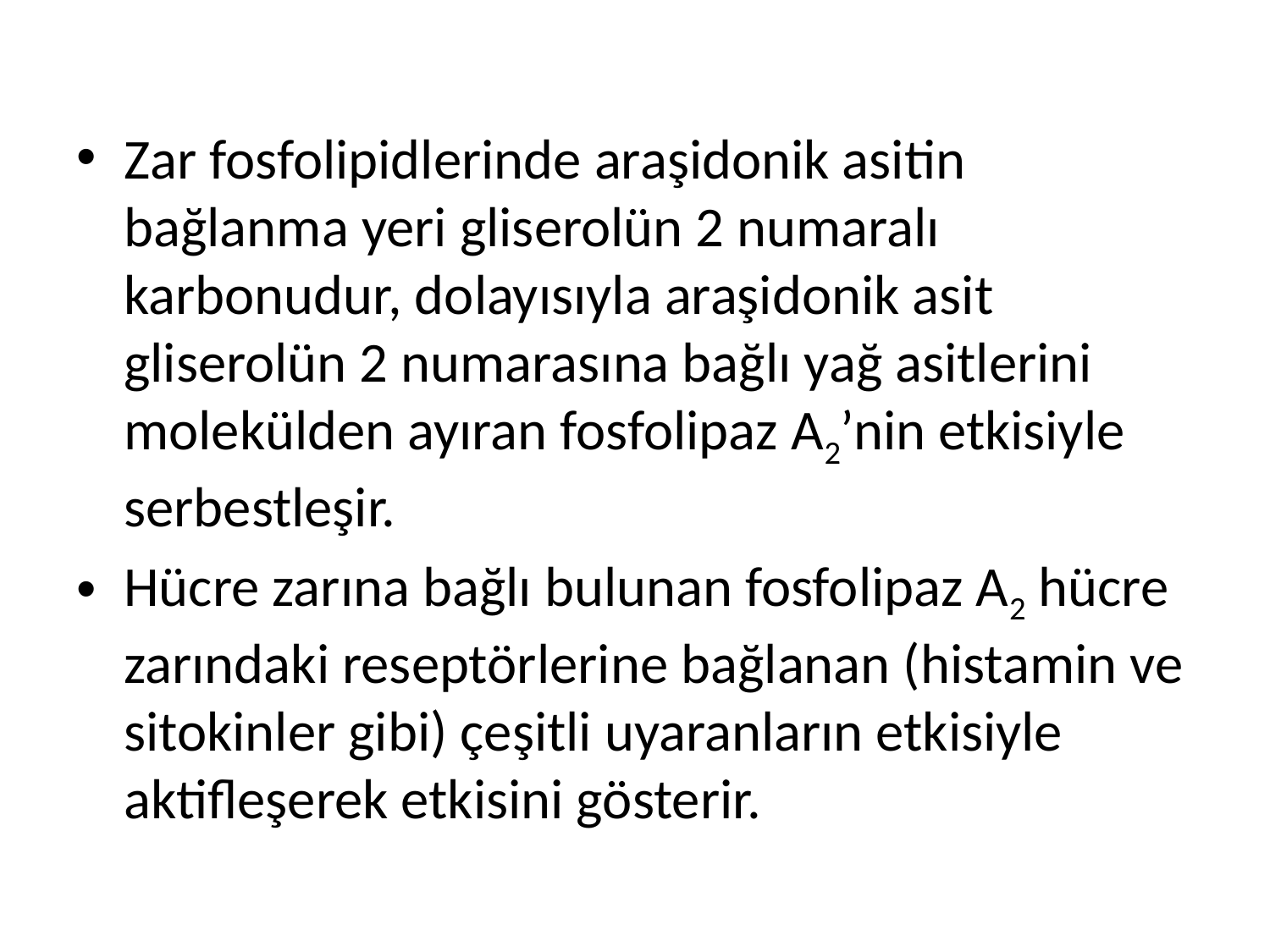

Zar fosfolipidlerinde araşidonik asitin bağlanma yeri gliserolün 2 numaralı karbonudur, dolayısıyla araşidonik asit gliserolün 2 numarasına bağlı yağ asitlerini molekülden ayıran fosfolipaz A2’nin etkisiyle serbestleşir.
Hücre zarına bağlı bulunan fosfolipaz A2 hücre zarındaki reseptörlerine bağlanan (histamin ve sitokinler gibi) çeşitli uyaranların etkisiyle aktifleşerek etkisini gösterir.